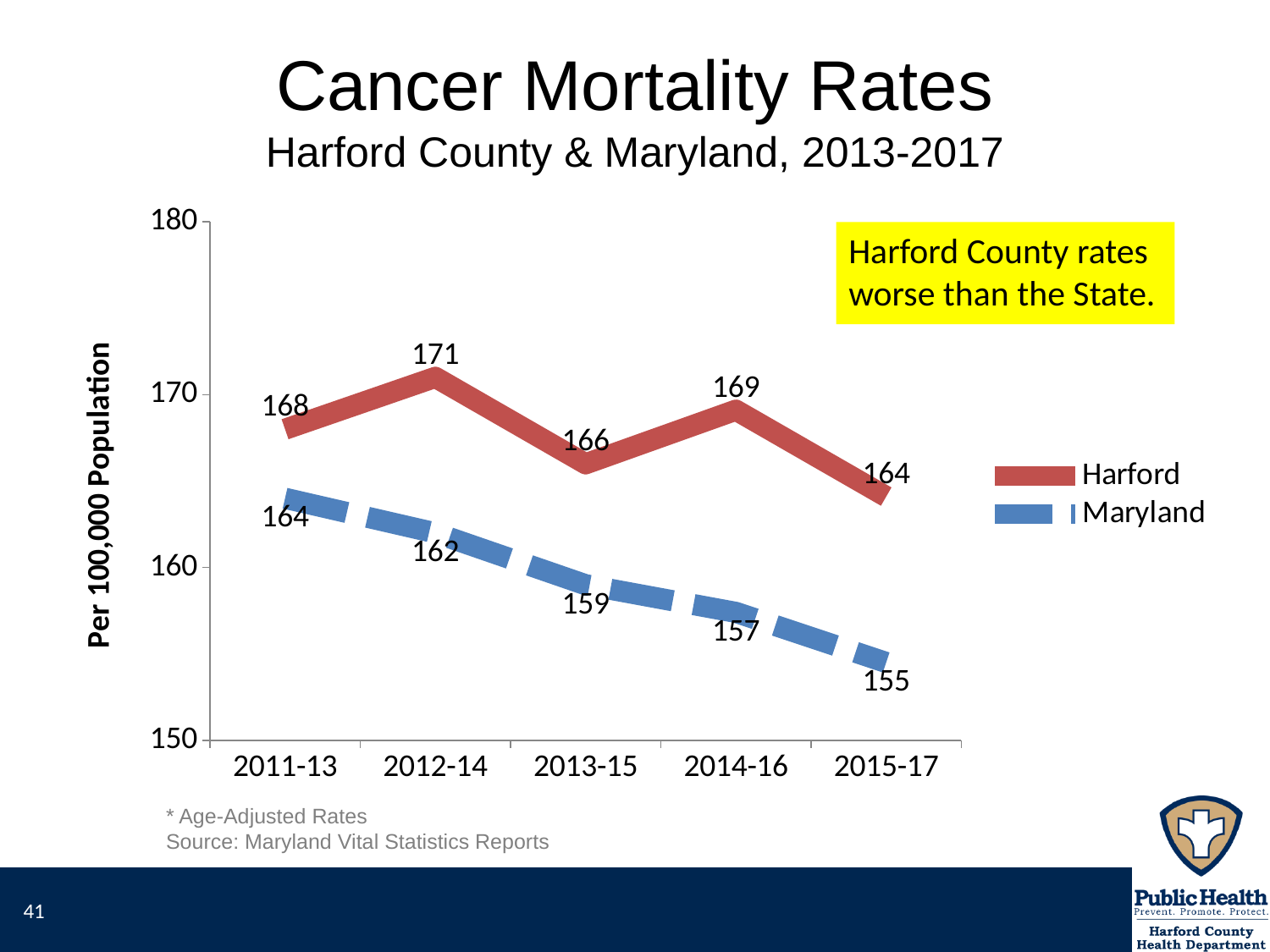

# Cancer Mortality Rates Harford County & Maryland, 2013-2017

### Chart

| Category | Harford | Maryland |
|---|---|---|
| 2011-13 | 168.0 | 164.0 |
| 2012-14 | 171.0 | 162.0 |
| 2013-15 | 166.0 | 159.0 |
| 2014-16 | 169.1 | 157.4 |
| 2015-17 | 164.1 | 154.5 |
Harford County rates  worse than the State.
* Age-Adjusted Rates
Source: Maryland Vital Statistics Reports
41